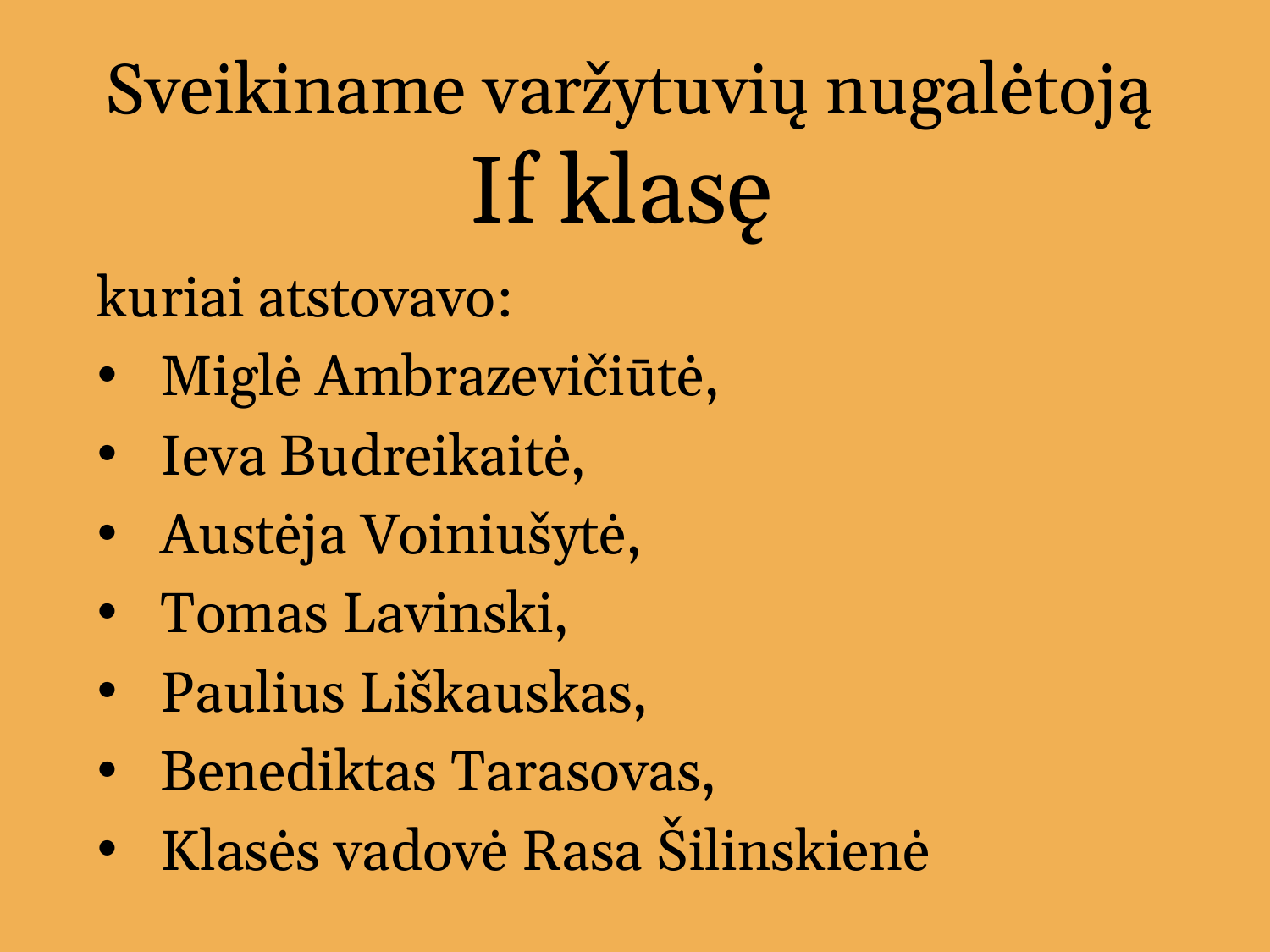

# Sveikiname varžytuvių nugalėtoją If klasę
kuriai atstovavo:
Miglė Ambrazevičiūtė,
Ieva Budreikaitė,
Austėja Voiniušytė,
Tomas Lavinski,
Paulius Liškauskas,
Benediktas Tarasovas,
Klasės vadovė Rasa Šilinskienė